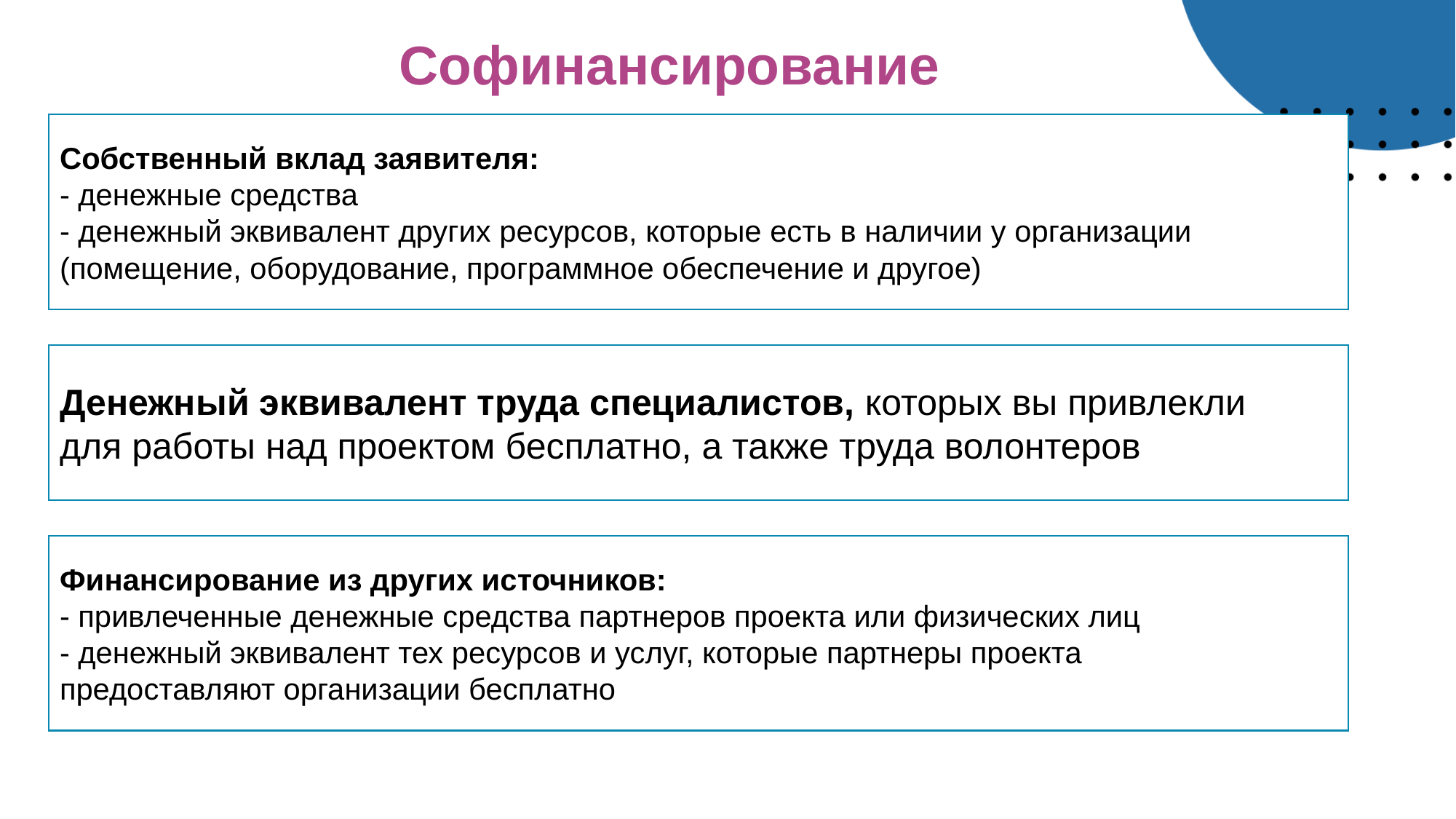

Софинансирование
Собственный вклад заявителя:
- денежные средства
- денежный эквивалент других ресурсов, которые есть в наличии у организации (помещение, оборудование, программное обеспечение и другое)
Денежный эквивалент труда специалистов, которых вы привлекли
для работы над проектом бесплатно, а также труда волонтеров
Финансирование из других источников:
- привлеченные денежные средства партнеров проекта или физических лиц
- денежный эквивалент тех ресурсов и услуг, которые партнеры проекта
предоставляют организации бесплатно